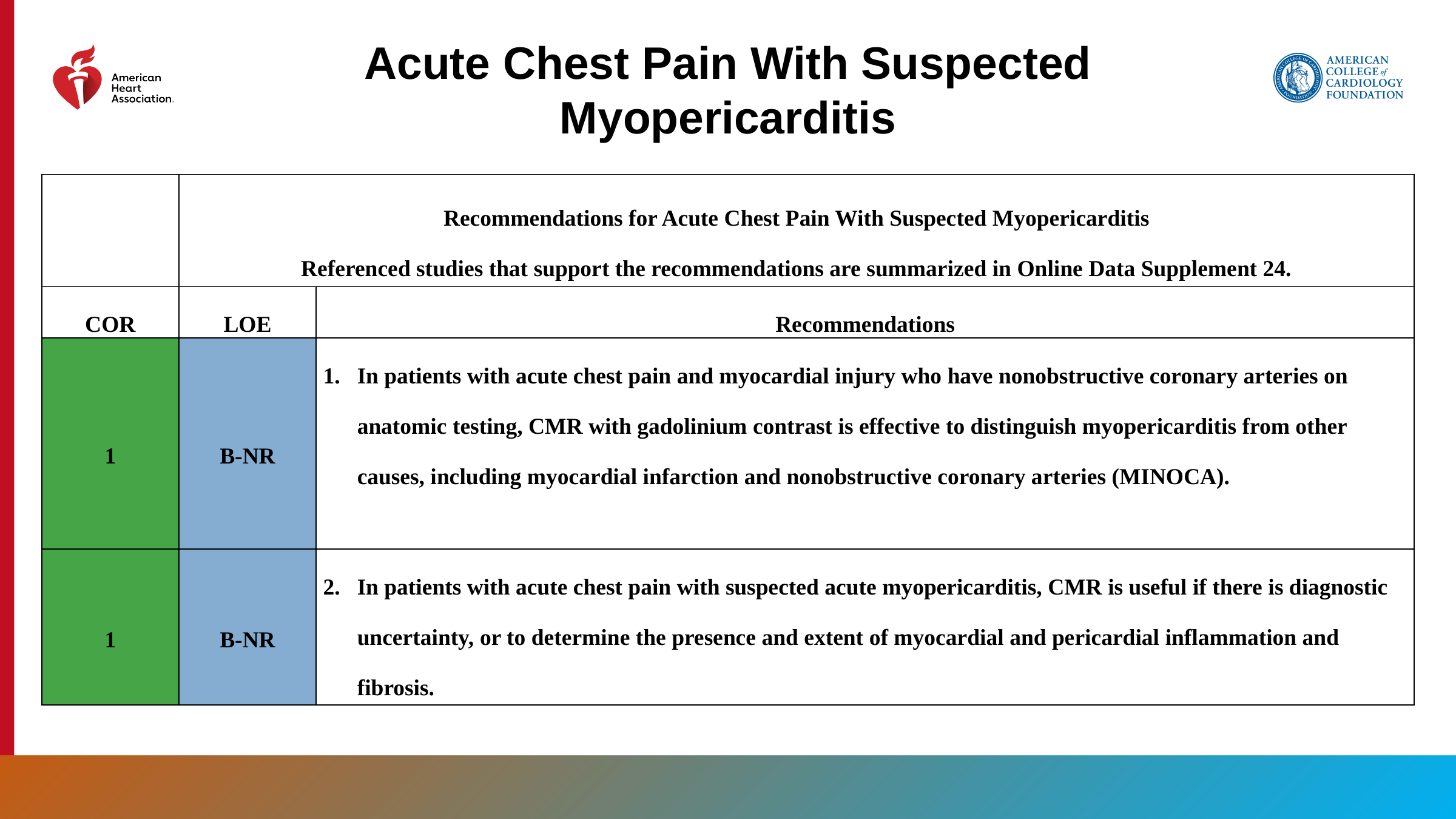

Acute Chest Pain With Suspected Myopericarditis
|  | Recommendations for Acute Chest Pain With Suspected Myopericarditis Referenced studies that support the recommendations are summarized in Online Data Supplement 24. |  |
| --- | --- | --- |
| COR | LOE | Recommendations |
| 1 | B-NR | In patients with acute chest pain and myocardial injury who have nonobstructive coronary arteries on anatomic testing, CMR with gadolinium contrast is effective to distinguish myopericarditis from other causes, including myocardial infarction and nonobstructive coronary arteries (MINOCA). |
| 1 | B-NR | In patients with acute chest pain with suspected acute myopericarditis, CMR is useful if there is diagnostic uncertainty, or to determine the presence and extent of myocardial and pericardial inflammation and fibrosis. |
78